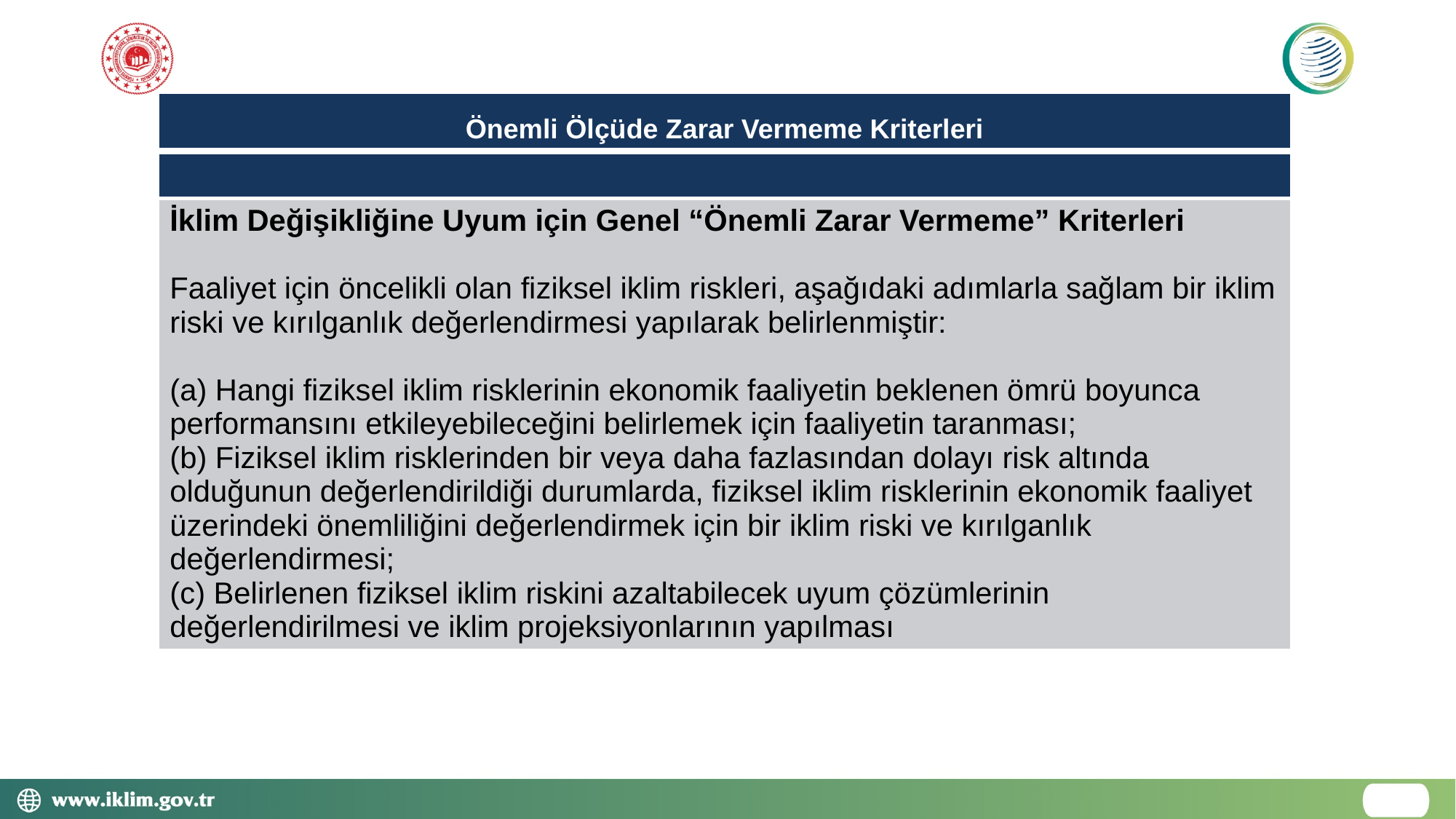

| Önemli Ölçüde Zarar Vermeme Kriterleri |
| --- |
|  |

|  |
| --- |
| İklim Değişikliğine Uyum için Genel “Önemli Zarar Vermeme” Kriterleri Faaliyet için öncelikli olan fiziksel iklim riskleri, aşağıdaki adımlarla sağlam bir iklim riski ve kırılganlık değerlendirmesi yapılarak belirlenmiştir: (a) Hangi fiziksel iklim risklerinin ekonomik faaliyetin beklenen ömrü boyunca performansını etkileyebileceğini belirlemek için faaliyetin taranması; (b) Fiziksel iklim risklerinden bir veya daha fazlasından dolayı risk altında olduğunun değerlendirildiği durumlarda, fiziksel iklim risklerinin ekonomik faaliyet üzerindeki önemliliğini değerlendirmek için bir iklim riski ve kırılganlık değerlendirmesi; (c) Belirlenen fiziksel iklim riskini azaltabilecek uyum çözümlerinin değerlendirilmesi ve iklim projeksiyonlarının yapılması |